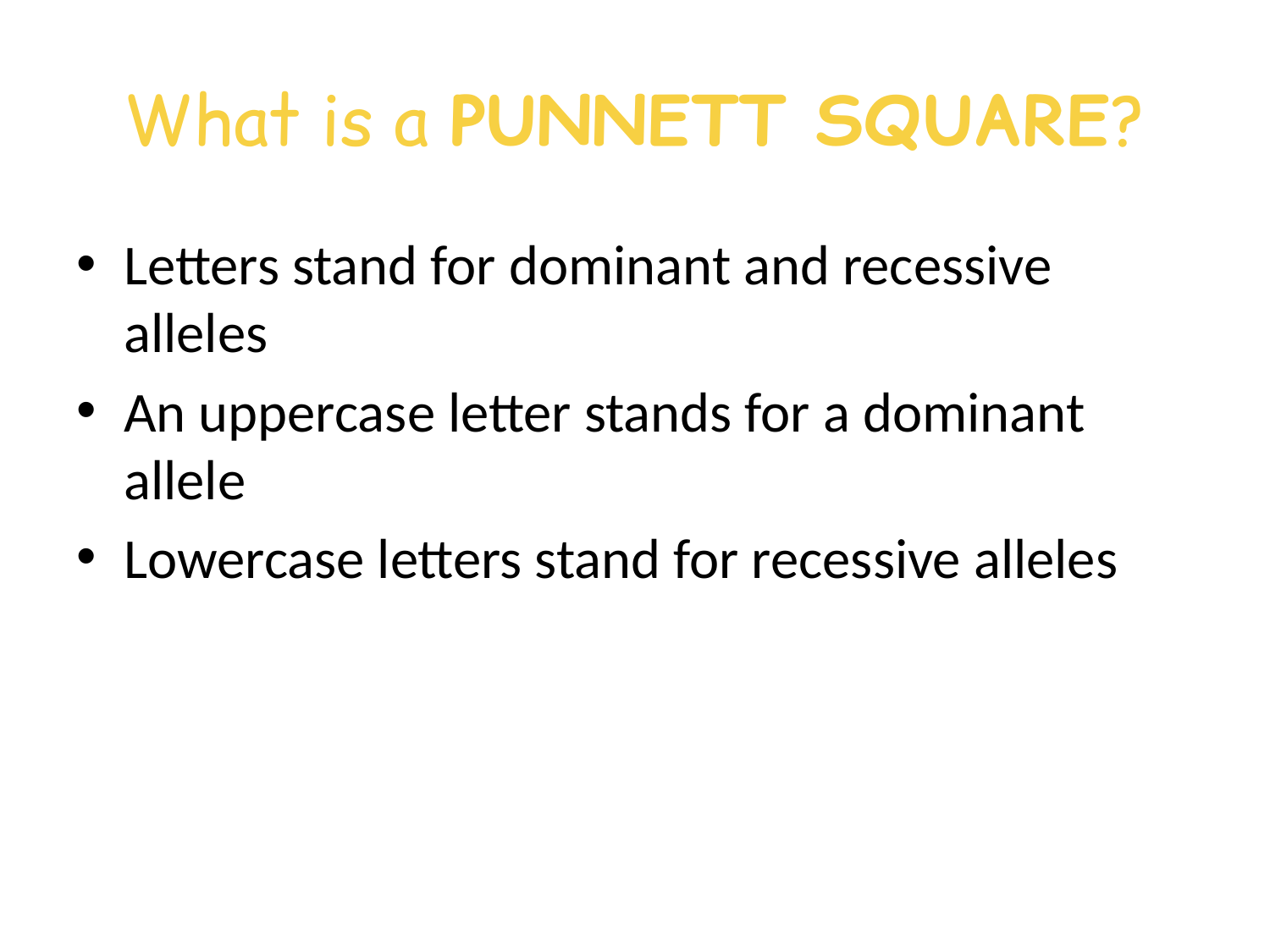

# What is a PUNNETT SQUARE?
Letters stand for dominant and recessive alleles
An uppercase letter stands for a dominant allele
Lowercase letters stand for recessive alleles